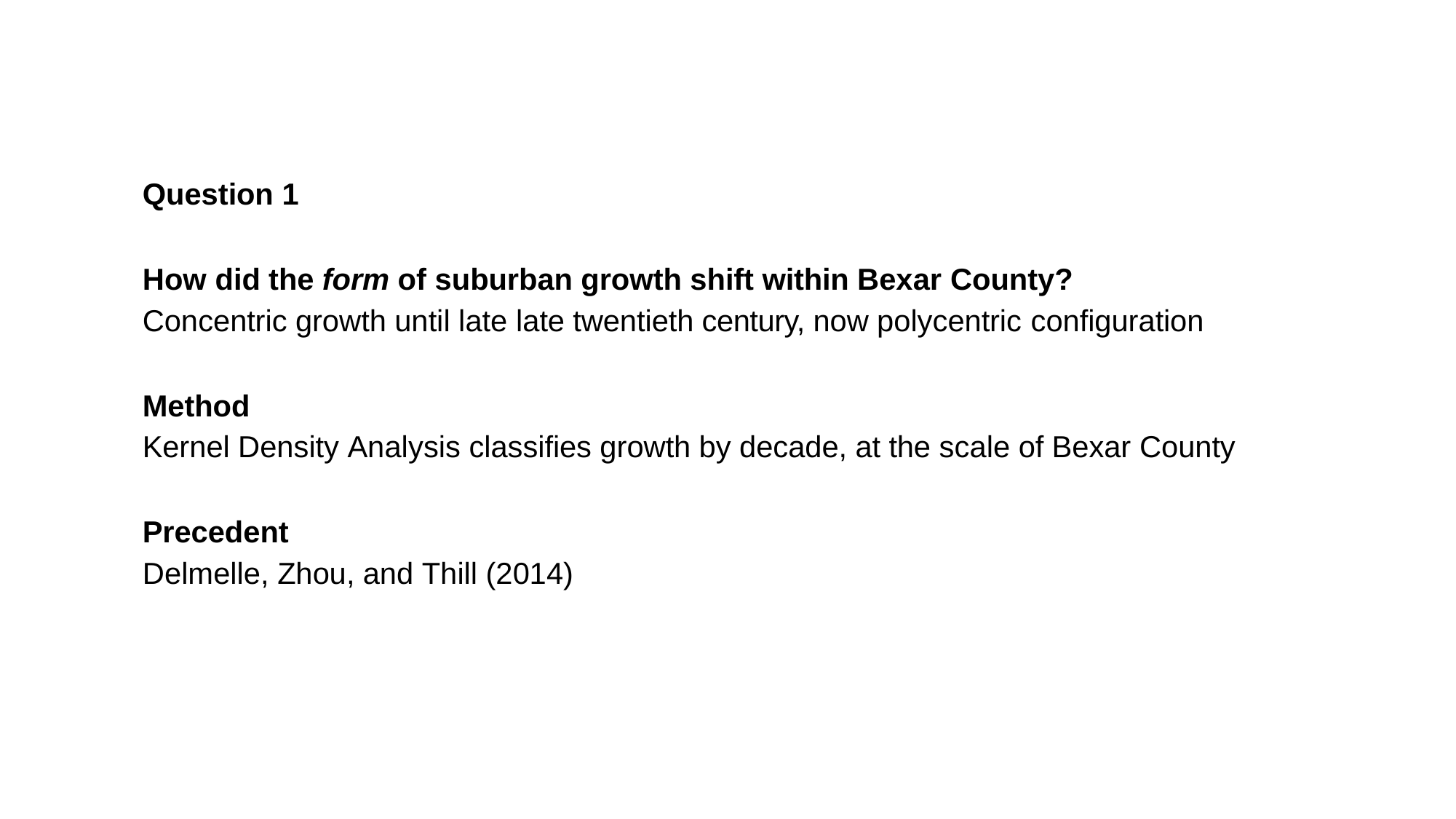

Question 1

How did the form of suburban growth shift within Bexar County?
Concentric growth until late late twentieth century, now polycentric configuration

Method
Kernel Density Analysis classifies growth by decade, at the scale of Bexar County

Precedent
Delmelle, Zhou, and Thill (2014)